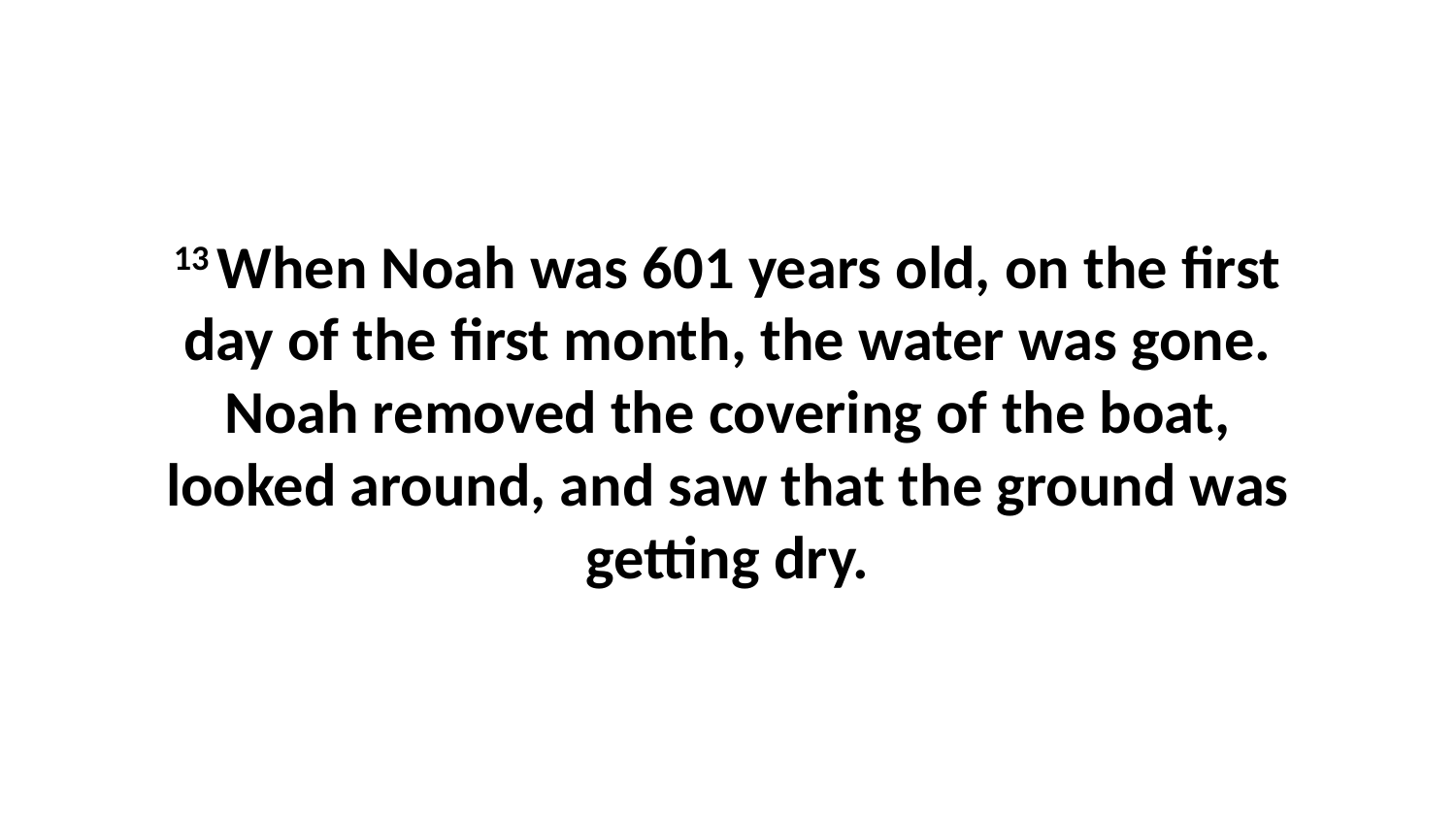

13 When Noah was 601 years old, on the first day of the first month, the water was gone. Noah removed the covering of the boat, looked around, and saw that the ground was getting dry.